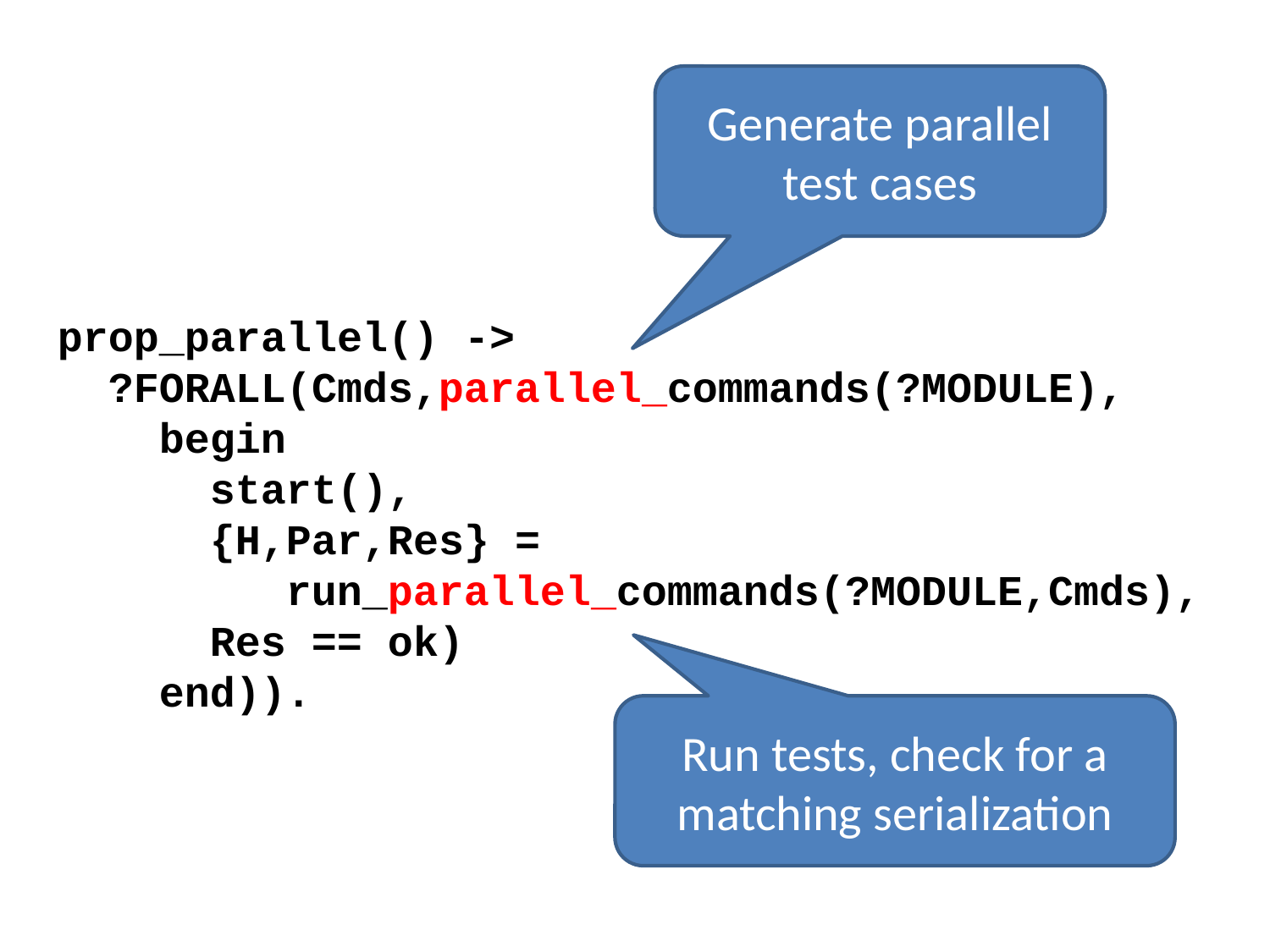

Generate parallel test cases
prop_parallel() ->
  ?FORALL(Cmds,parallel_commands(?MODULE),
    begin
      start(),
	 {H,Par,Res} =
	    run_parallel_commands(?MODULE,Cmds),
	 Res == ok)
    end)).
Run tests, check for a matching serialization